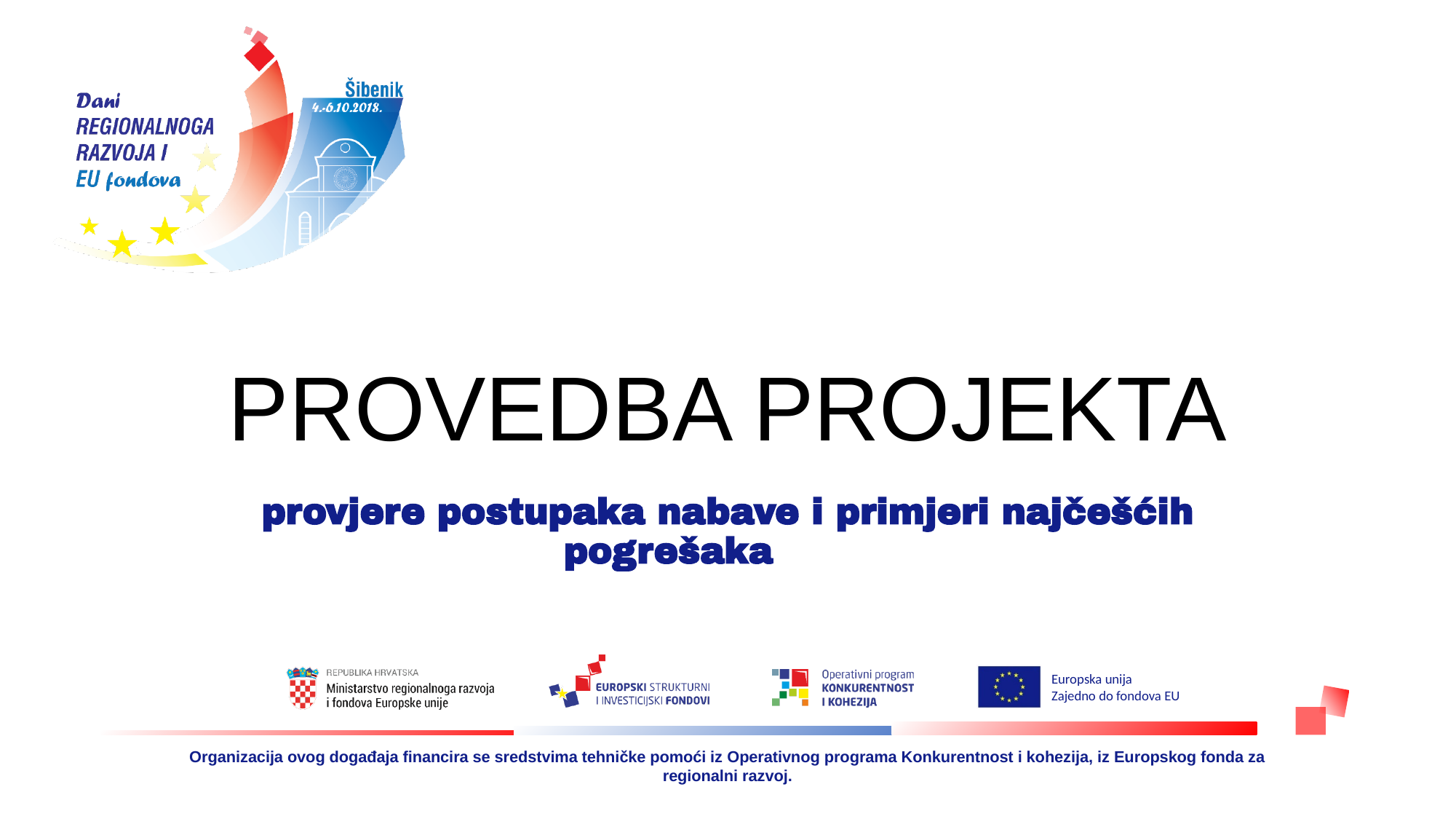

# PROVEDBA PROJEKTA
provjere postupaka nabave i primjeri najčešćih pogrešaka